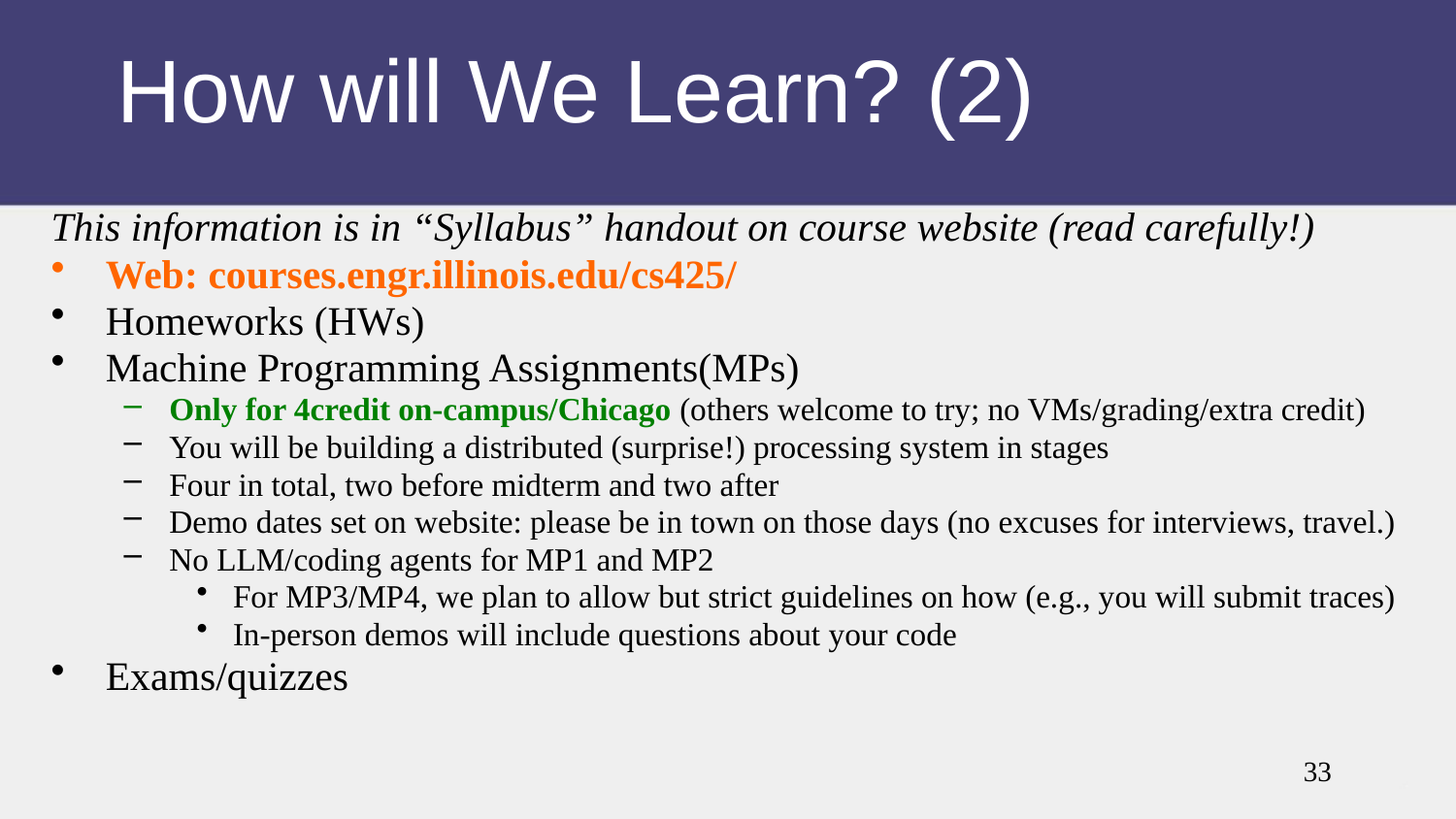

# How will We Learn? (2)
This information is in “Syllabus” handout on course website (read carefully!)
Web: courses.engr.illinois.edu/cs425/
Homeworks (HWs)
Machine Programming Assignments(MPs)
Only for 4credit on-campus/Chicago (others welcome to try; no VMs/grading/extra credit)
You will be building a distributed (surprise!) processing system in stages
Four in total, two before midterm and two after
Demo dates set on website: please be in town on those days (no excuses for interviews, travel.)
No LLM/coding agents for MP1 and MP2
For MP3/MP4, we plan to allow but strict guidelines on how (e.g., you will submit traces)
In-person demos will include questions about your code
Exams/quizzes
33